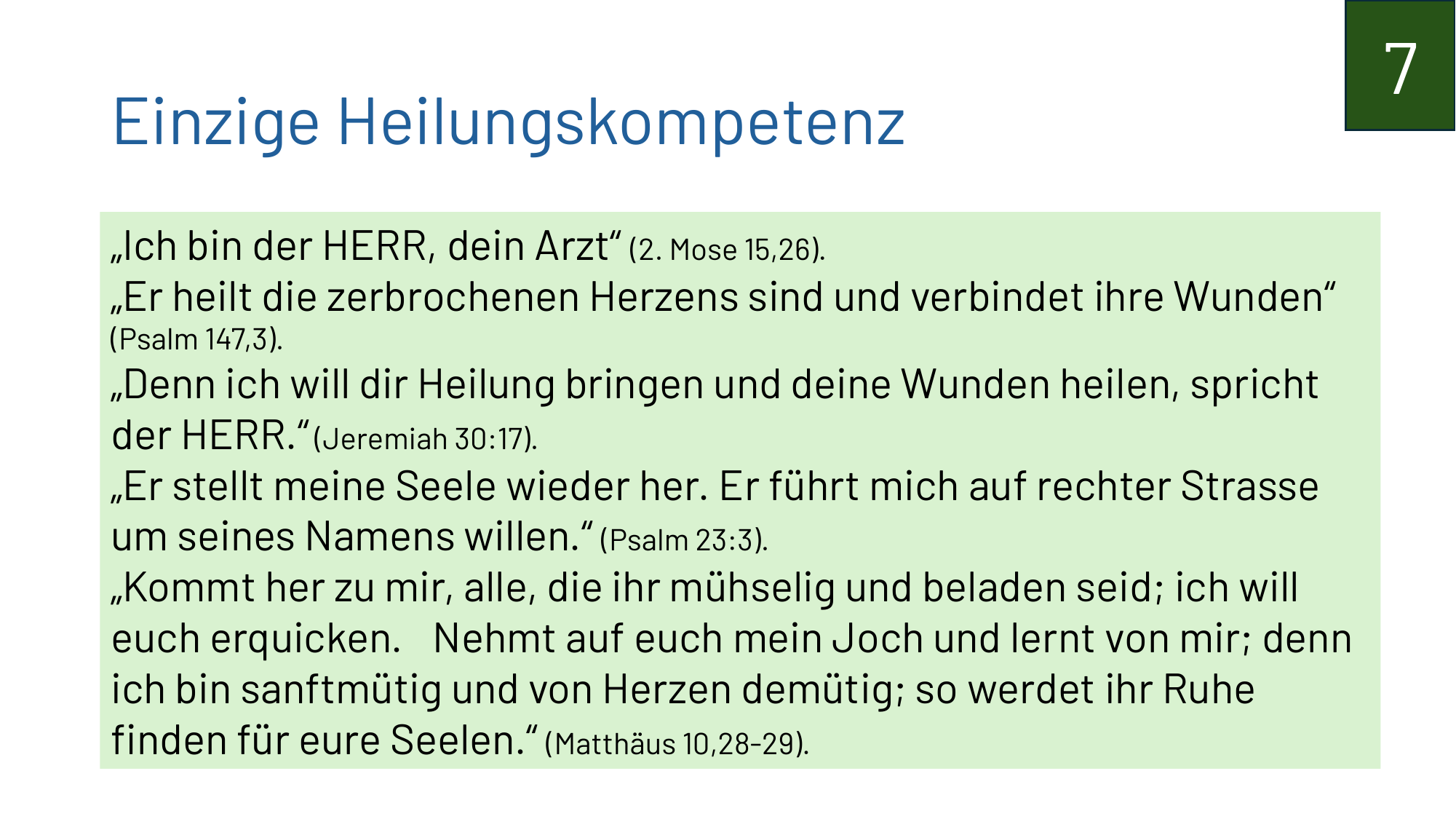

7

# Einzige Heilungskompetenz
„Ich bin der HERR, dein Arzt“ (2. Mose 15,26).
„Er heilt die zerbrochenen Herzens sind und verbindet ihre Wunden“ (Psalm 147,3).
„Denn ich will dir Heilung bringen und deine Wunden heilen, spricht der HERR.“ (Jeremiah 30:17).
„Er stellt meine Seele wieder her. Er führt mich auf rechter Strasse um seines Namens willen.“ (Psalm 23:3).
„Kommt her zu mir, alle, die ihr mühselig und beladen seid; ich will euch erquicken.  Nehmt auf euch mein Joch und lernt von mir; denn ich bin sanftmütig und von Herzen demütig; so werdet ihr Ruhe finden für eure Seelen.“ (Matthäus 10,28-29).